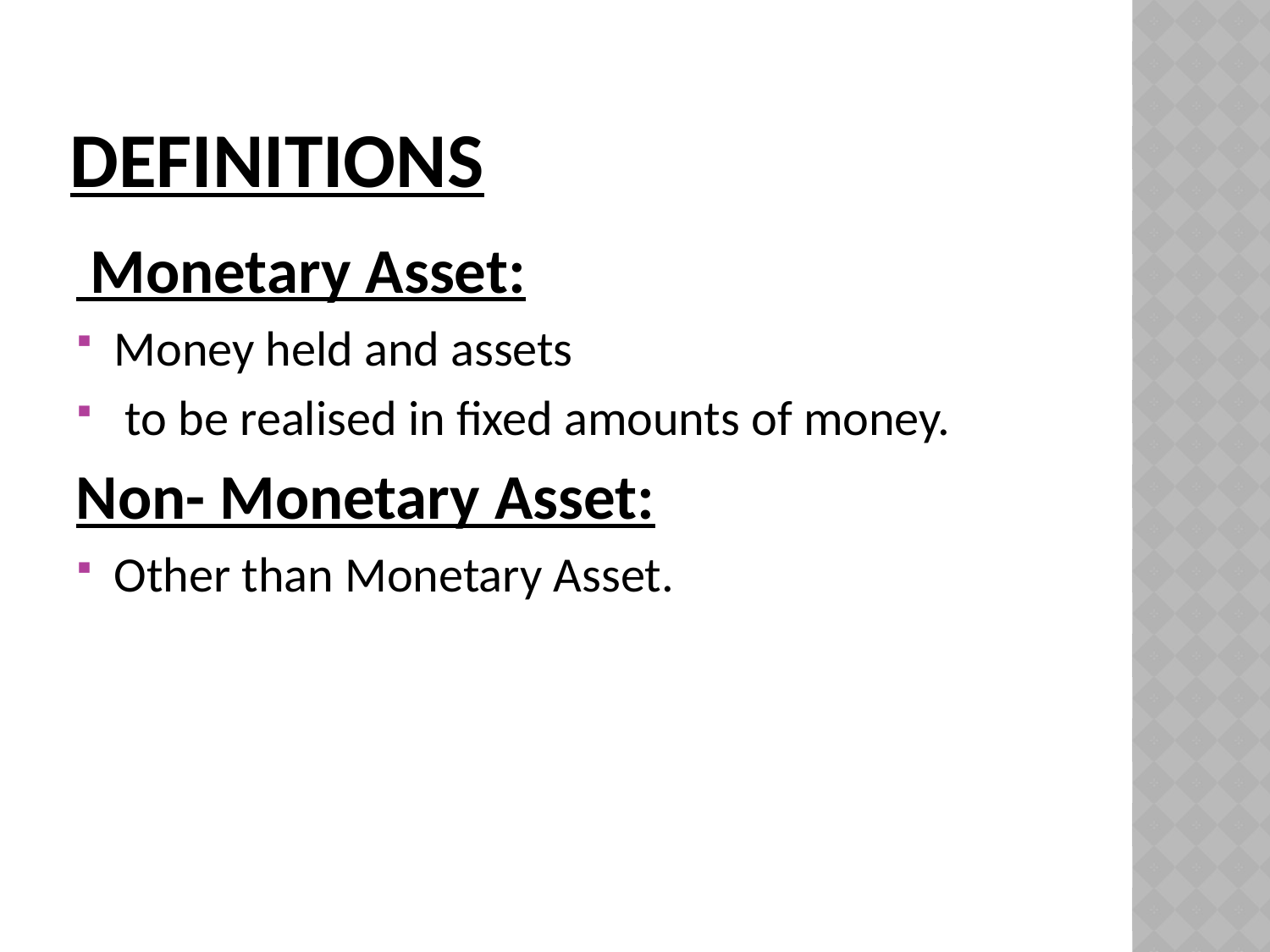

# DEFINITIONS
 Monetary Asset:
Money held and assets
 to be realised in fixed amounts of money.
Non- Monetary Asset:
Other than Monetary Asset.